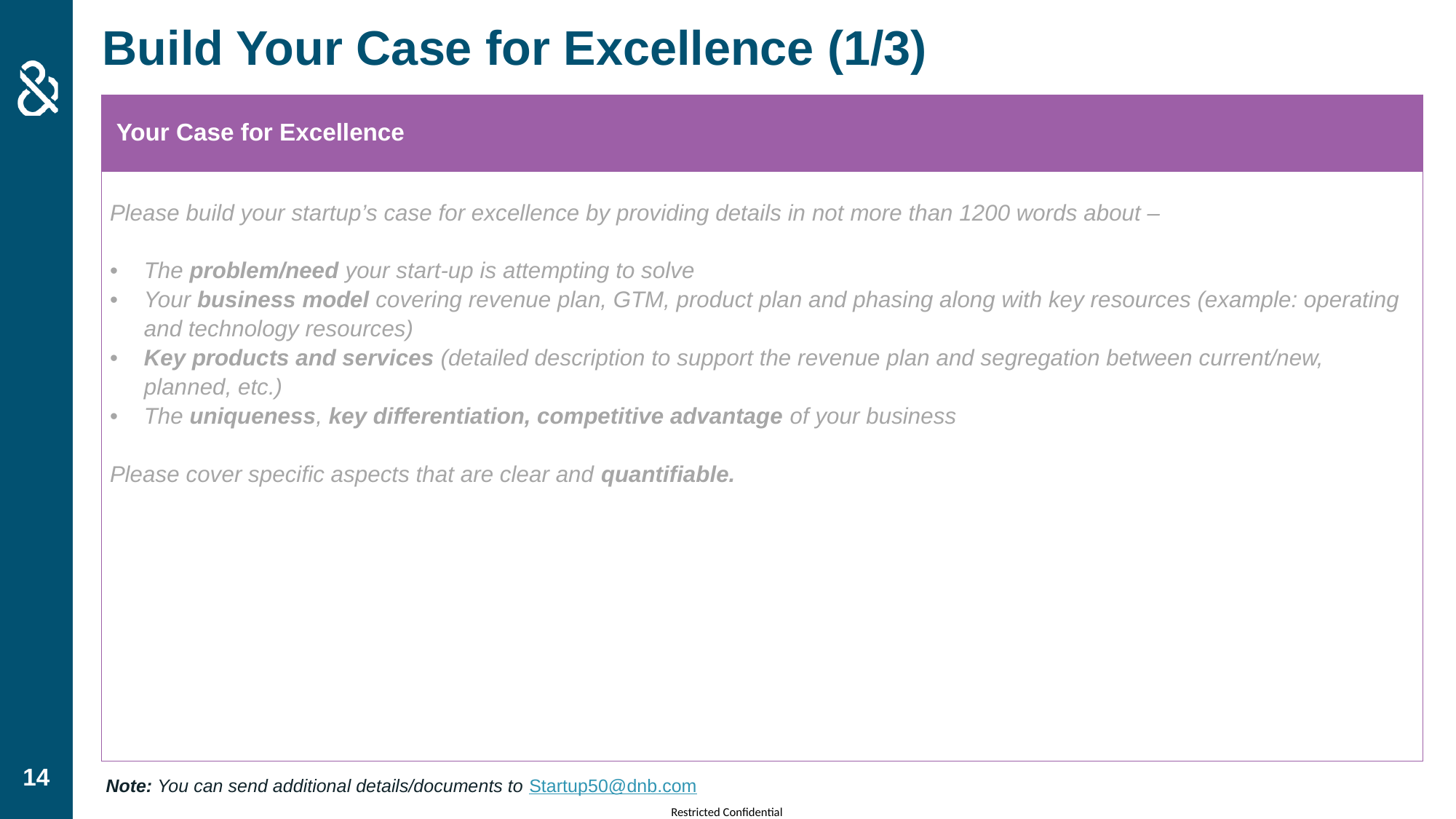

# Build Your Case for Excellence (1/3)
| Your Case for Excellence |
| --- |
| Please build your startup’s case for excellence by providing details in not more than 1200 words about – The problem/need your start-up is attempting to solve Your business model covering revenue plan, GTM, product plan and phasing along with key resources (example: operating and technology resources) Key products and services (detailed description to support the revenue plan and segregation between current/new, planned, etc.) The uniqueness, key differentiation, competitive advantage of your business Please cover specific aspects that are clear and quantifiable. |
Note: You can send additional details/documents to Startup50@dnb.com